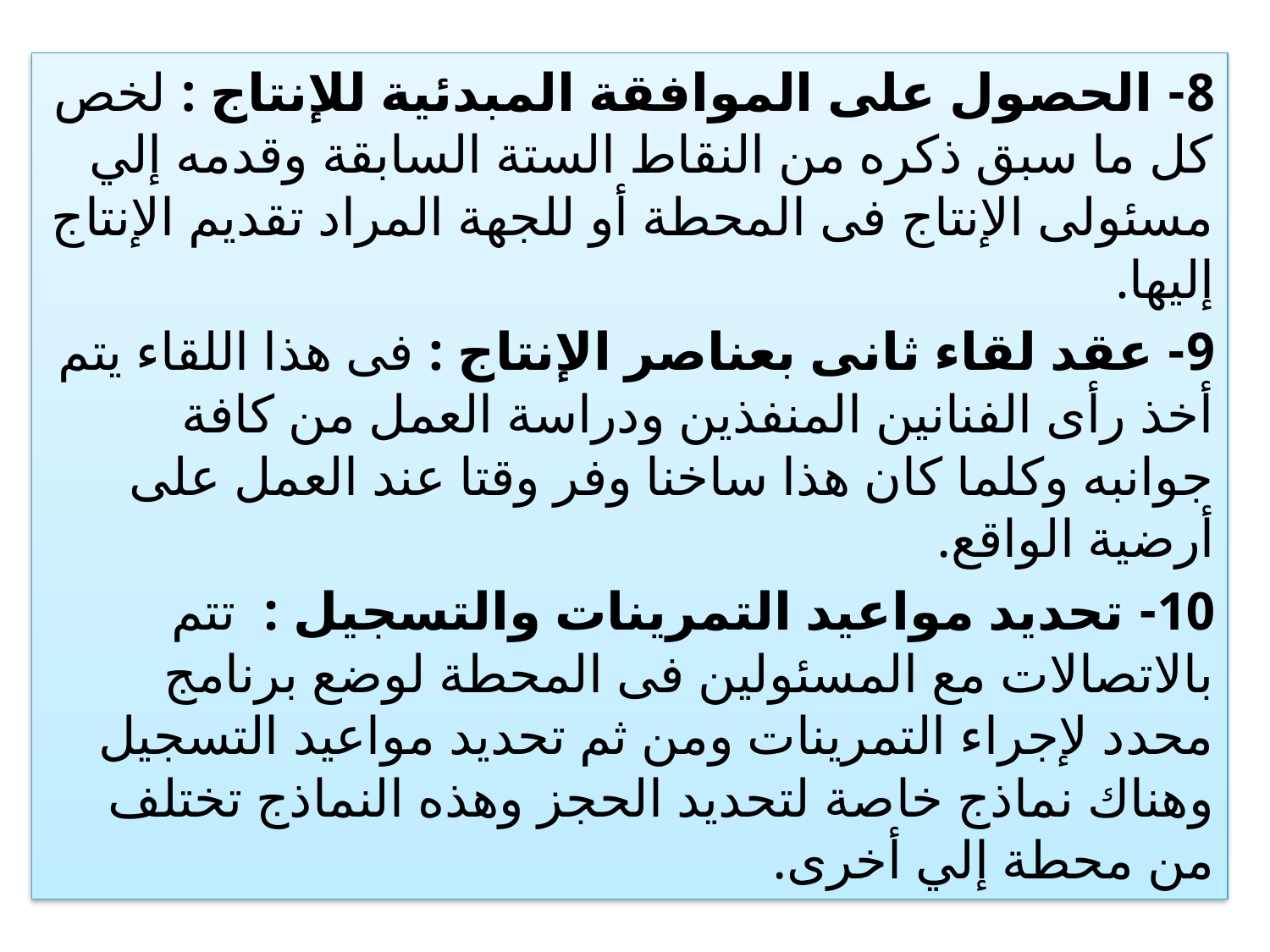

8- الحصول على الموافقة المبدئية للإنتاج : لخص كل ما سبق ذكره من النقاط الستة السابقة وقدمه إلي مسئولى الإنتاج فى المحطة أو للجهة المراد تقديم الإنتاج إليها.
9- عقد لقاء ثانى بعناصر الإنتاج : فى هذا اللقاء يتم أخذ رأى الفنانين المنفذين ودراسة العمل من كافة جوانبه وكلما كان هذا ساخنا وفر وقتا عند العمل على أرضية الواقع.
10- تحديد مواعيد التمرينات والتسجيل :  تتم بالاتصالات مع المسئولين فى المحطة لوضع برنامج محدد لإجراء التمرينات ومن ثم تحديد مواعيد التسجيل وهناك نماذج خاصة لتحديد الحجز وهذه النماذج تختلف من محطة إلي أخرى.